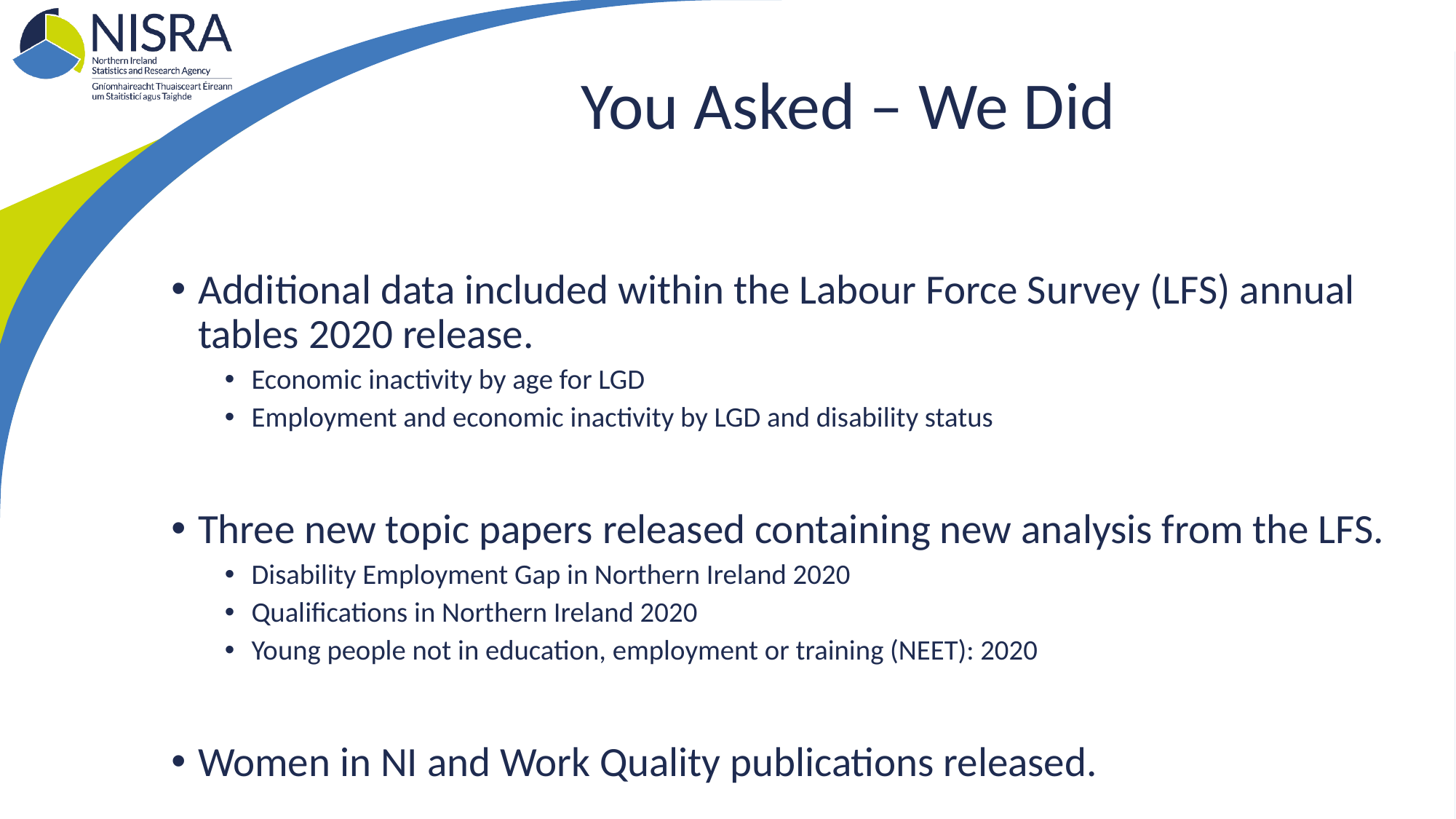

# You Asked – We Did

Additional data included within the Labour Force Survey (LFS) annual tables 2020 release.
Economic inactivity by age for LGD
Employment and economic inactivity by LGD and disability status

Three new topic papers released containing new analysis from the LFS.
Disability Employment Gap in Northern Ireland 2020
Qualifications in Northern Ireland 2020
Young people not in education, employment or training (NEET): 2020

Women in NI and Work Quality publications released.